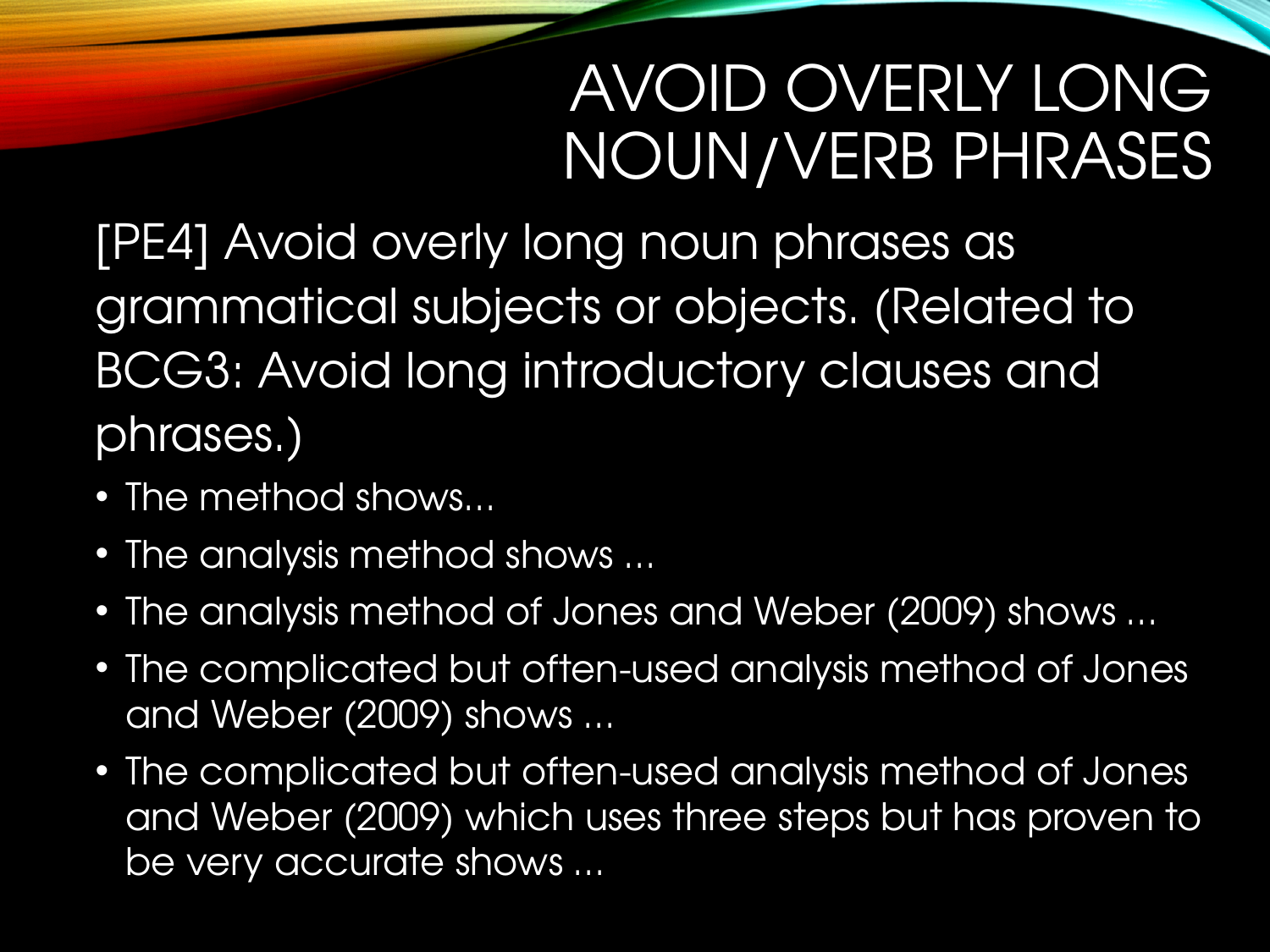

# Avoid Overly Long Noun/Verb Phrases
[PE4] Avoid overly long noun phrases as grammatical subjects or objects. (Related to BCG3: Avoid long introductory clauses and phrases.)
The method shows…
The analysis method shows …
The analysis method of Jones and Weber (2009) shows …
The complicated but often-used analysis method of Jones and Weber (2009) shows …
The complicated but often-used analysis method of Jones and Weber (2009) which uses three steps but has proven to be very accurate shows …